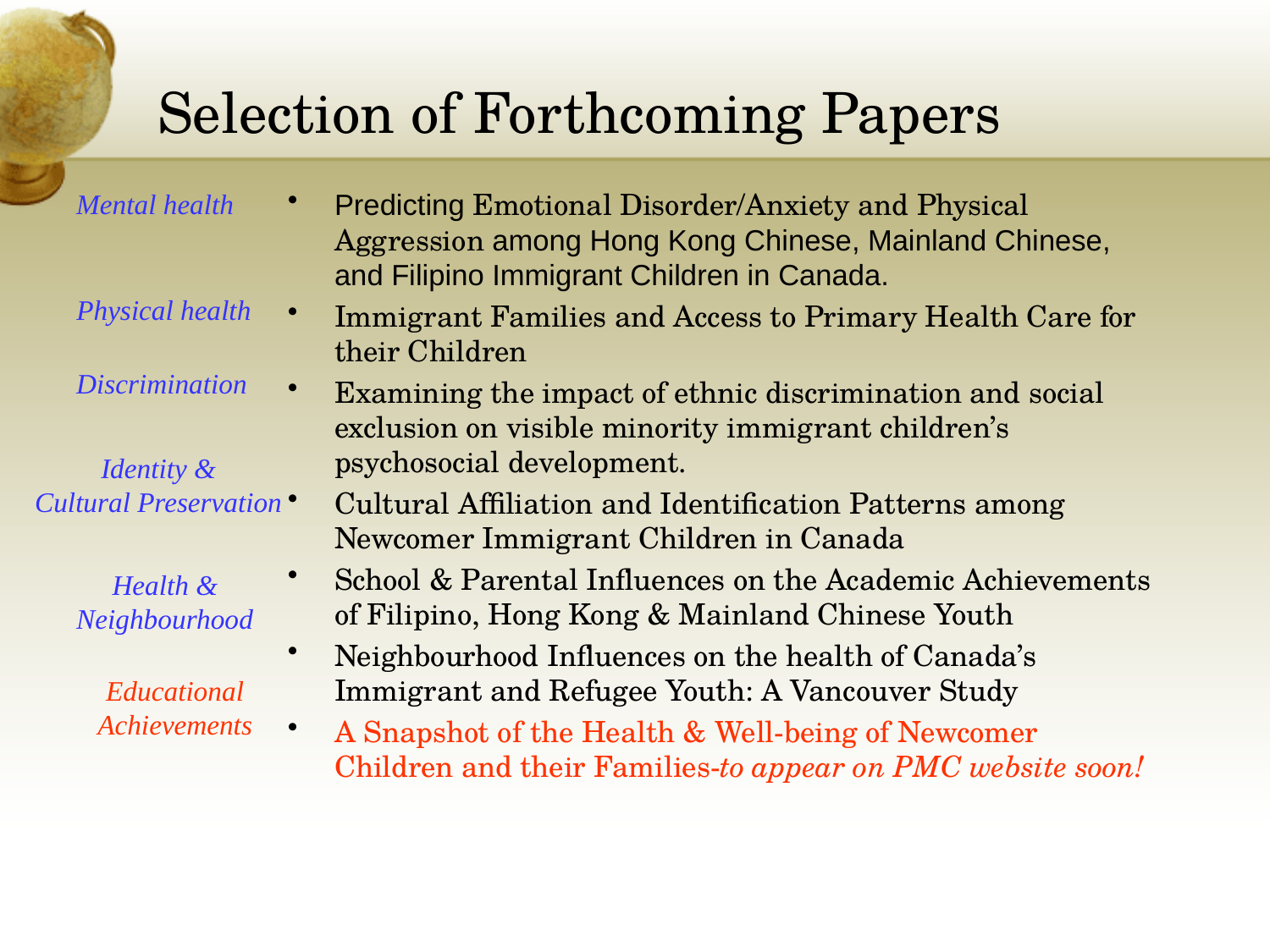

# Selection of Forthcoming Papers
Mental health
Predicting Emotional Disorder/Anxiety and Physical Aggression among Hong Kong Chinese, Mainland Chinese, and Filipino Immigrant Children in Canada.
Immigrant Families and Access to Primary Health Care for their Children
Examining the impact of ethnic discrimination and social exclusion on visible minority immigrant children’s psychosocial development.
Cultural Affiliation and Identification Patterns among Newcomer Immigrant Children in Canada
School & Parental Influences on the Academic Achievements of Filipino, Hong Kong & Mainland Chinese Youth
Neighbourhood Influences on the health of Canada’s Immigrant and Refugee Youth: A Vancouver Study
A Snapshot of the Health & Well-being of Newcomer Children and their Families-to appear on PMC website soon!
Physical health
Discrimination
Identity &
Cultural Preservation
Health &
Neighbourhood
Educational
Achievements